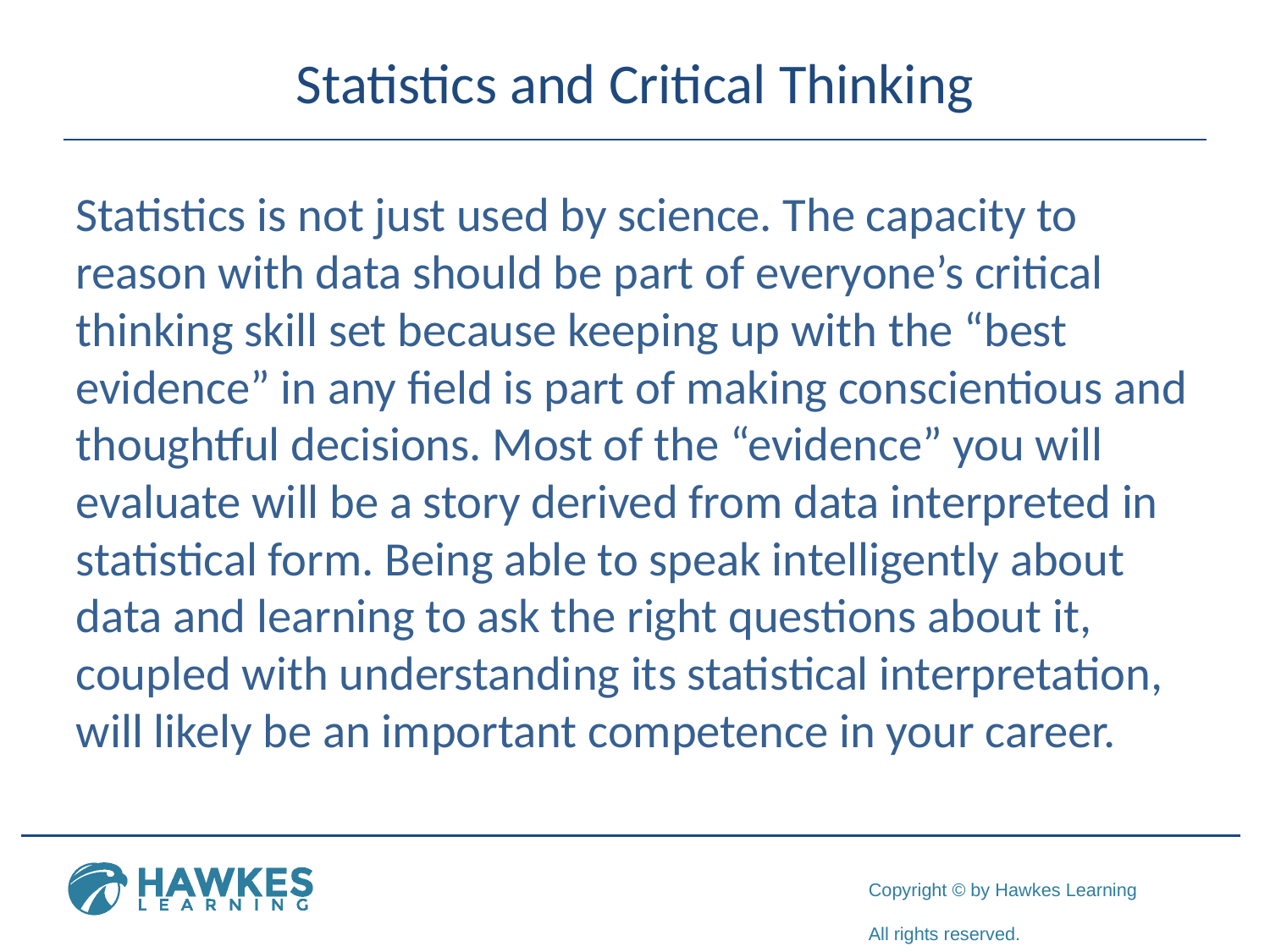

# Statistics and Critical Thinking
Statistics is not just used by science. The capacity to reason with data should be part of everyone’s critical thinking skill set because keeping up with the “best evidence” in any field is part of making conscientious and thoughtful decisions. Most of the “evidence” you will evaluate will be a story derived from data interpreted in statistical form. Being able to speak intelligently about data and learning to ask the right questions about it, coupled with understanding its statistical interpretation, will likely be an important competence in your career.